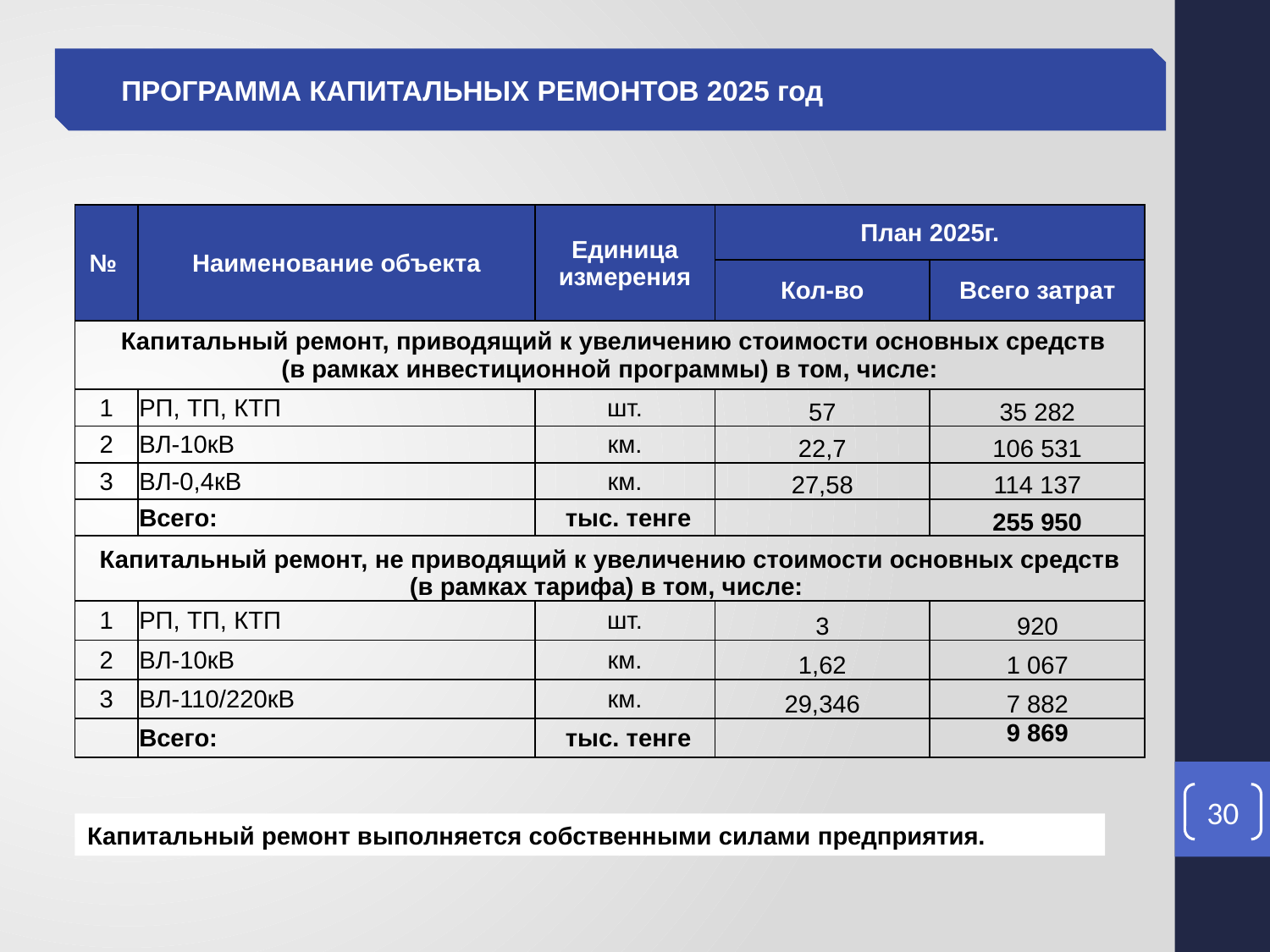

ПРОГРАММА КАПИТАЛЬНЫХ РЕМОНТОВ 2025 год
| № | Наименование объекта | Единица измерения | План 2025г. |  |
| --- | --- | --- | --- | --- |
|  |  |  | Кол-во | Всего затрат |
| Капитальный ремонт, приводящий к увеличению стоимости основных средств (в рамках инвестиционной программы) в том, числе: |  |  |  |  |
| 1 | РП, ТП, КТП | шт. | 57 | 35 282 |
| 2 | ВЛ-10кВ | км. | 22,7 | 106 531 |
| 3 | ВЛ-0,4кВ | км. | 27,58 | 114 137 |
|  | Всего: | тыс. тенге |  | 255 950 |
| Капитальный ремонт, не приводящий к увеличению стоимости основных средств (в рамках тарифа) в том, числе: |  |  |  |  |
| 1 | РП, ТП, КТП | шт. | 3 | 920 |
| 2 | ВЛ-10кВ | км. | 1,62 | 1 067 |
| 3 | ВЛ-110/220кВ | км. | 29,346 | 7 882 |
|  | Всего: | тыс. тенге |  | 9 869 |
30
Капитальный ремонт выполняется собственными силами предприятия.